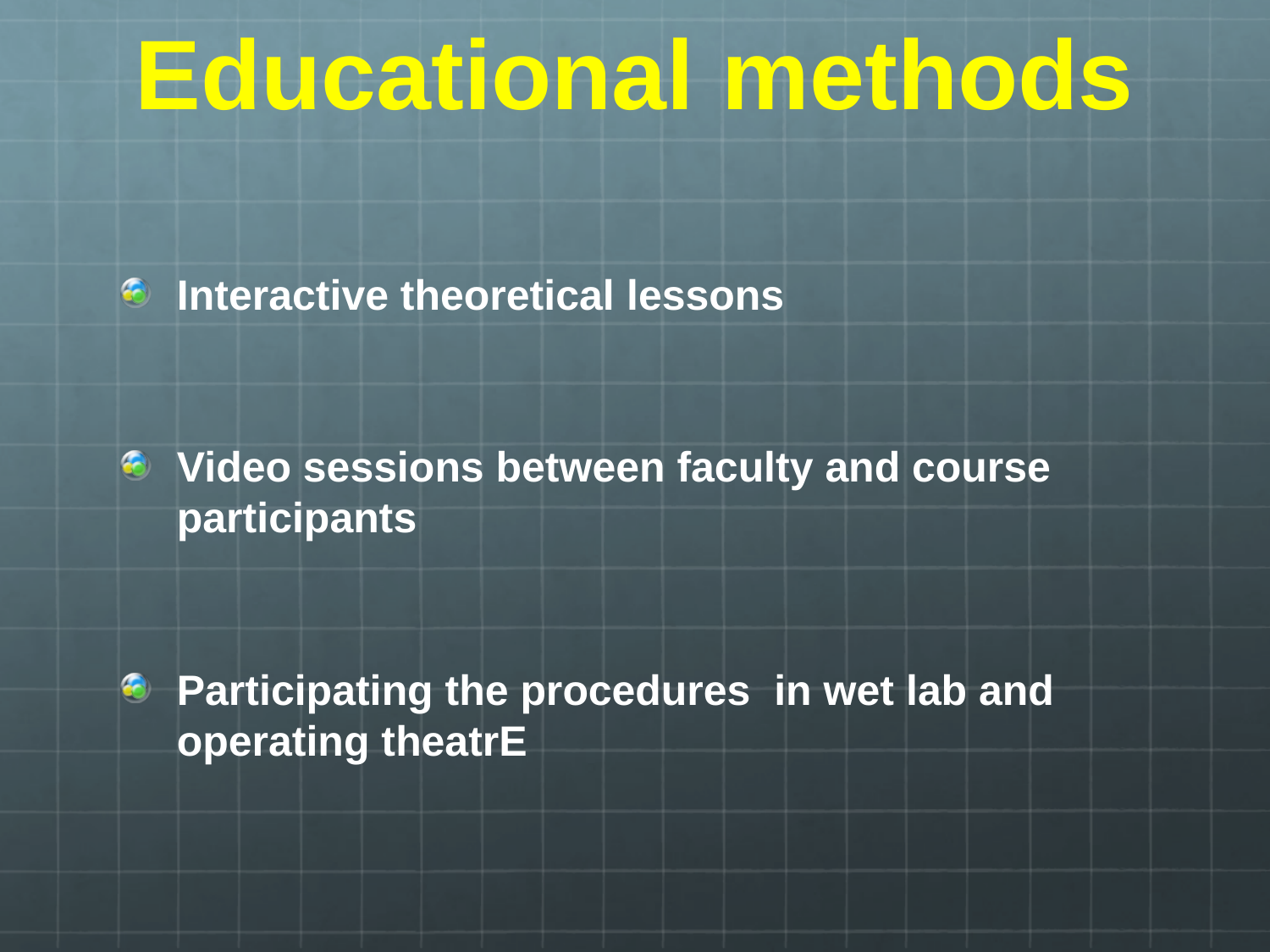

# Educational methods
Interactive theoretical lessons

Video sessions between faculty and course participants

Participating the procedures  in wet lab and operating theatrE